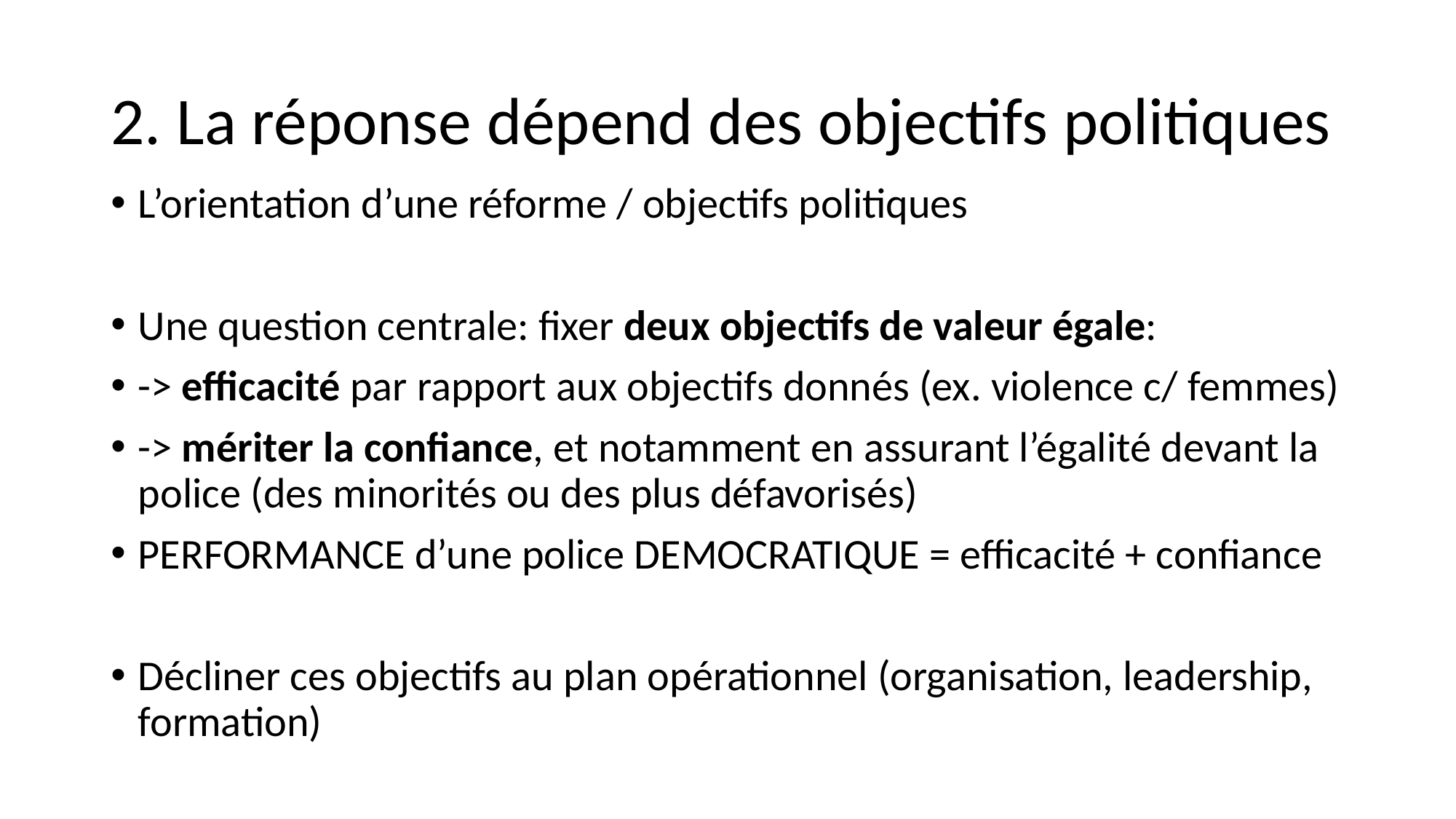

# 2. La réponse dépend des objectifs politiques
L’orientation d’une réforme / objectifs politiques

Une question centrale: fixer deux objectifs de valeur égale:
-> efficacité par rapport aux objectifs donnés (ex. violence c/ femmes)
-> mériter la confiance, et notamment en assurant l’égalité devant la police (des minorités ou des plus défavorisés)
PERFORMANCE d’une police DEMOCRATIQUE = efficacité + confiance

Décliner ces objectifs au plan opérationnel (organisation, leadership, formation)